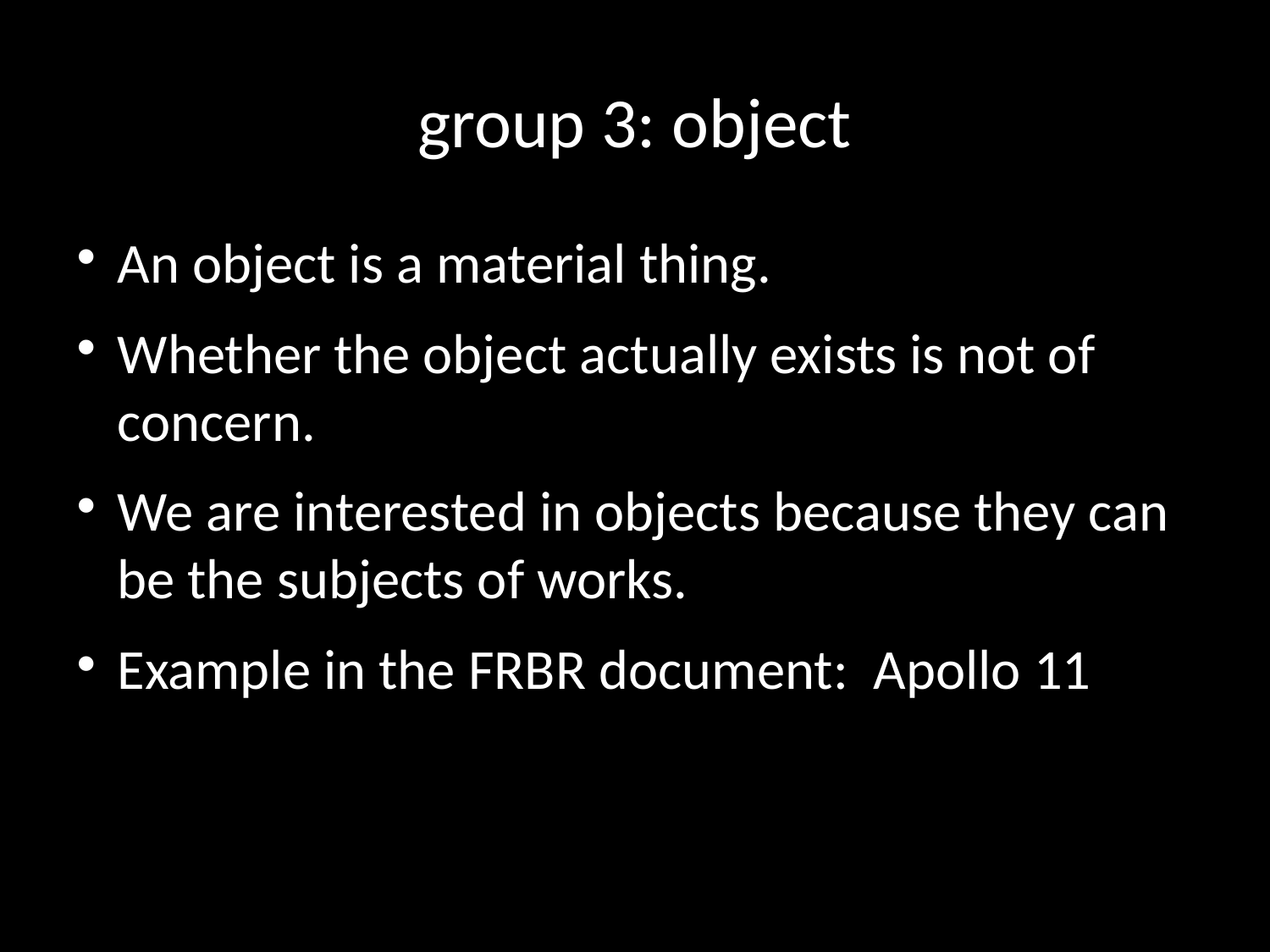

group 3: object
An object is a material thing.
Whether the object actually exists is not of concern.
We are interested in objects because they can be the subjects of works.
Example in the FRBR document:  Apollo 11